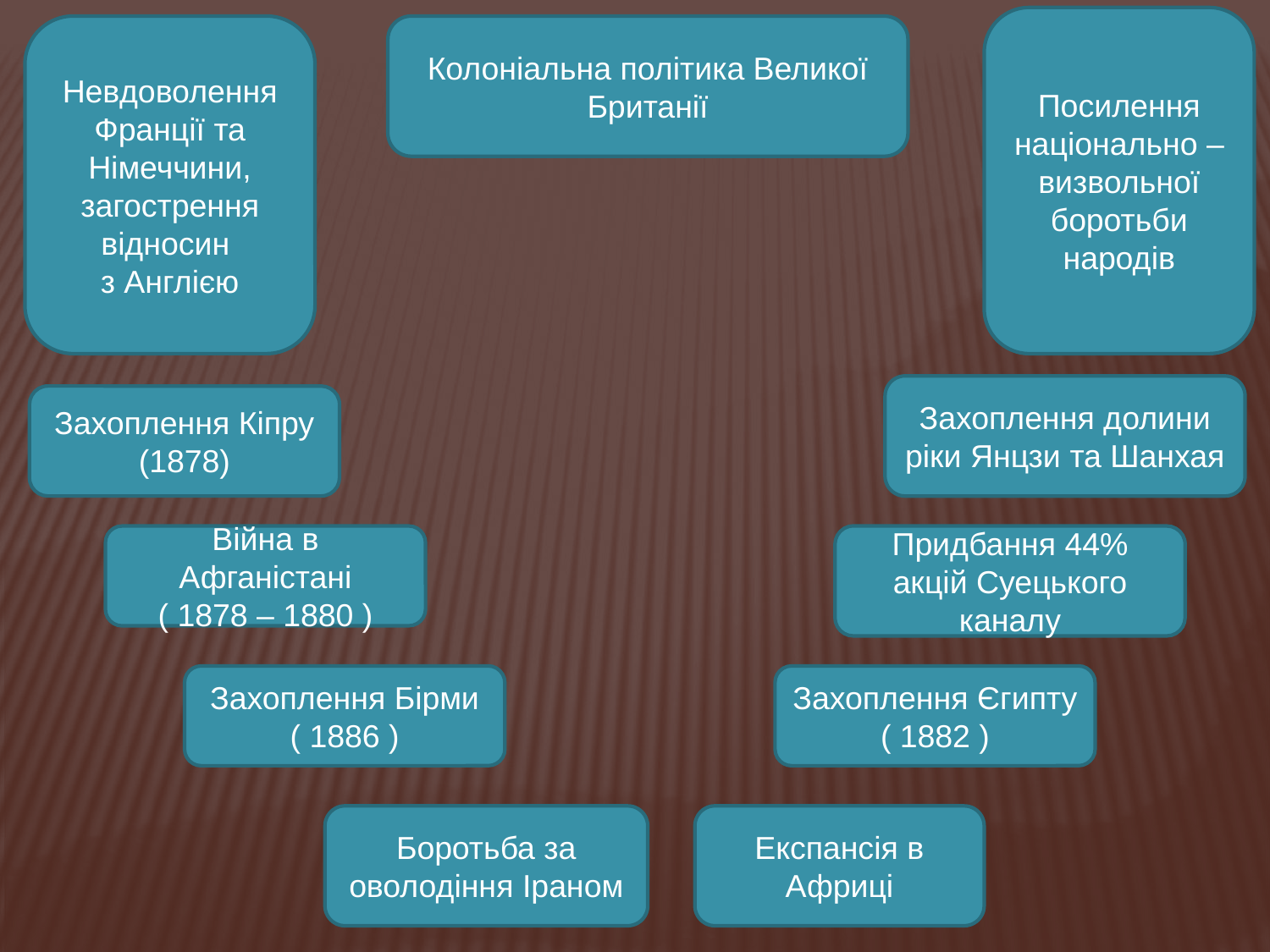

Посилення національно – визвольної боротьби народів
Невдоволення Франції та Німеччини, загострення відносин
з Англією
Колоніальна політика Великої Британії
Захоплення долини ріки Янцзи та Шанхая
Захоплення Кіпру
(1878)
Війна в Афганістані
( 1878 – 1880 )
Придбання 44% акцій Суецького каналу
Захоплення Бірми
( 1886 )
Захоплення Єгипту
( 1882 )
Боротьба за оволодіння Іраном
Експансія в Африці